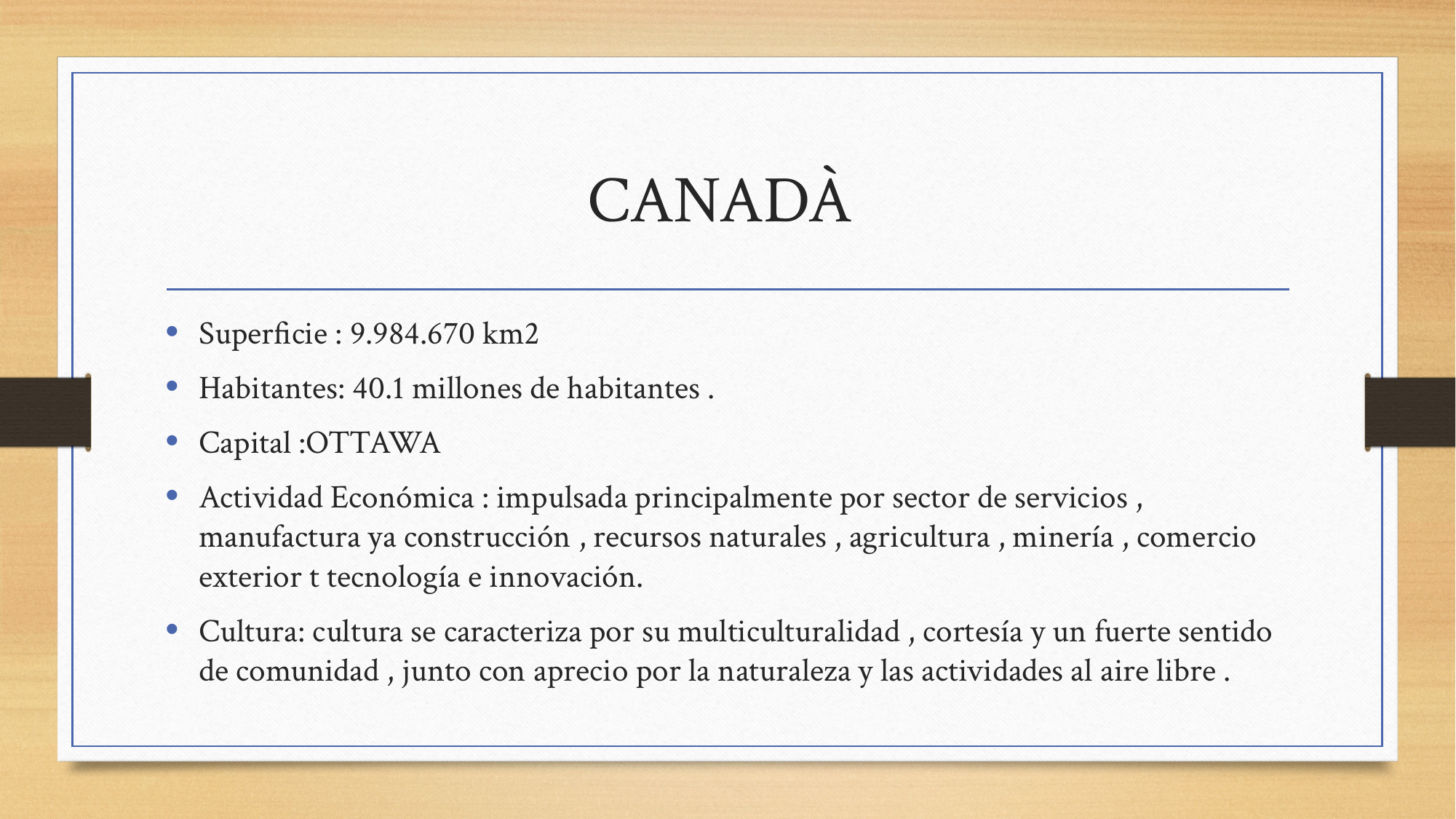

# CANADÀ
Superficie : 9.984.670 km2
Habitantes: 40.1 millones de habitantes .
Capital :OTTAWA
Actividad Económica : impulsada principalmente por sector de servicios , manufactura ya construcción , recursos naturales , agricultura , minería , comercio exterior t tecnología e innovación.
Cultura: cultura se caracteriza por su multiculturalidad , cortesía y un fuerte sentido de comunidad , junto con aprecio por la naturaleza y las actividades al aire libre .